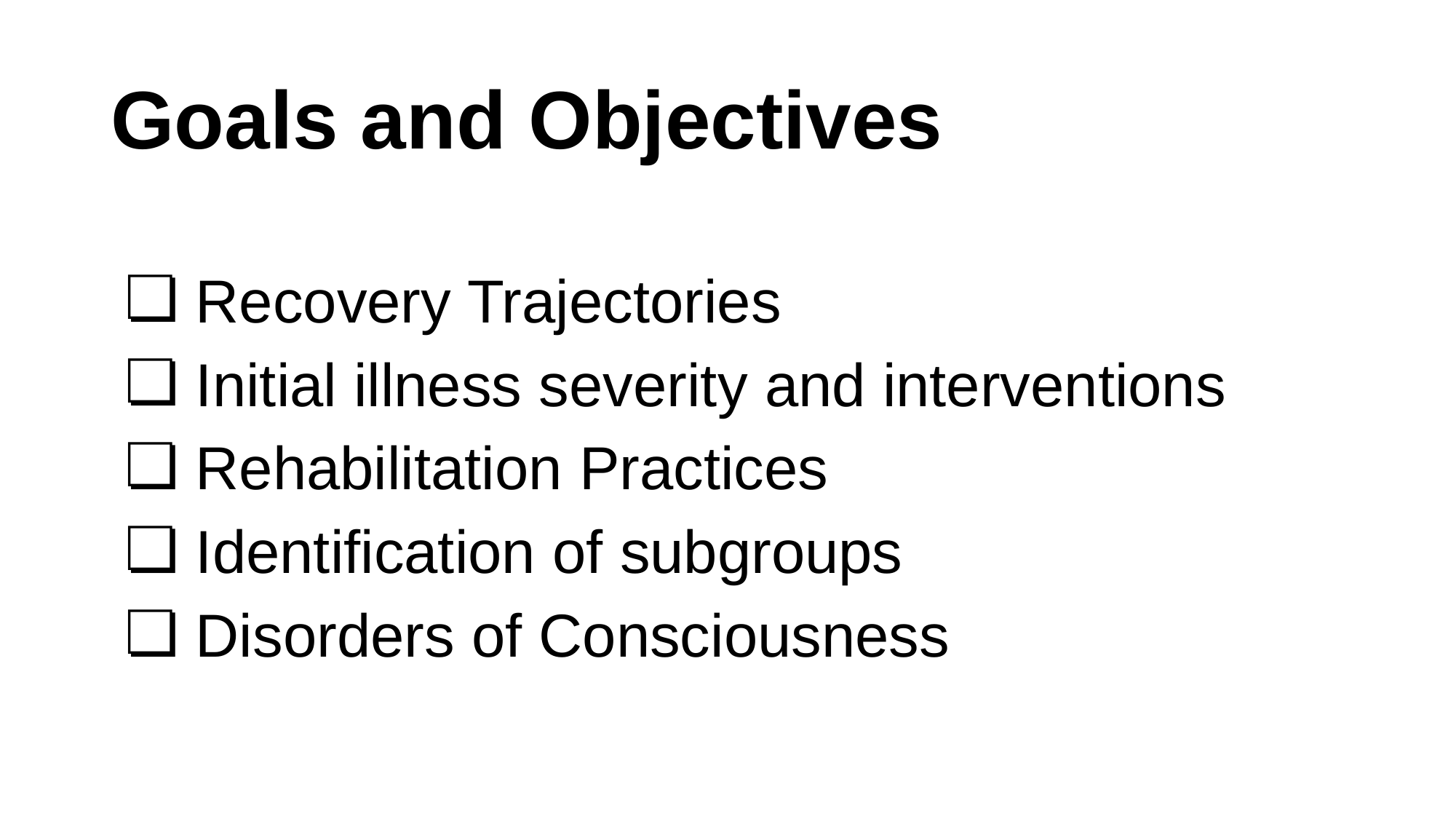

# Goals and Objectives
 Recovery Trajectories
 Initial illness severity and interventions
 Rehabilitation Practices
 Identification of subgroups
 Disorders of Consciousness